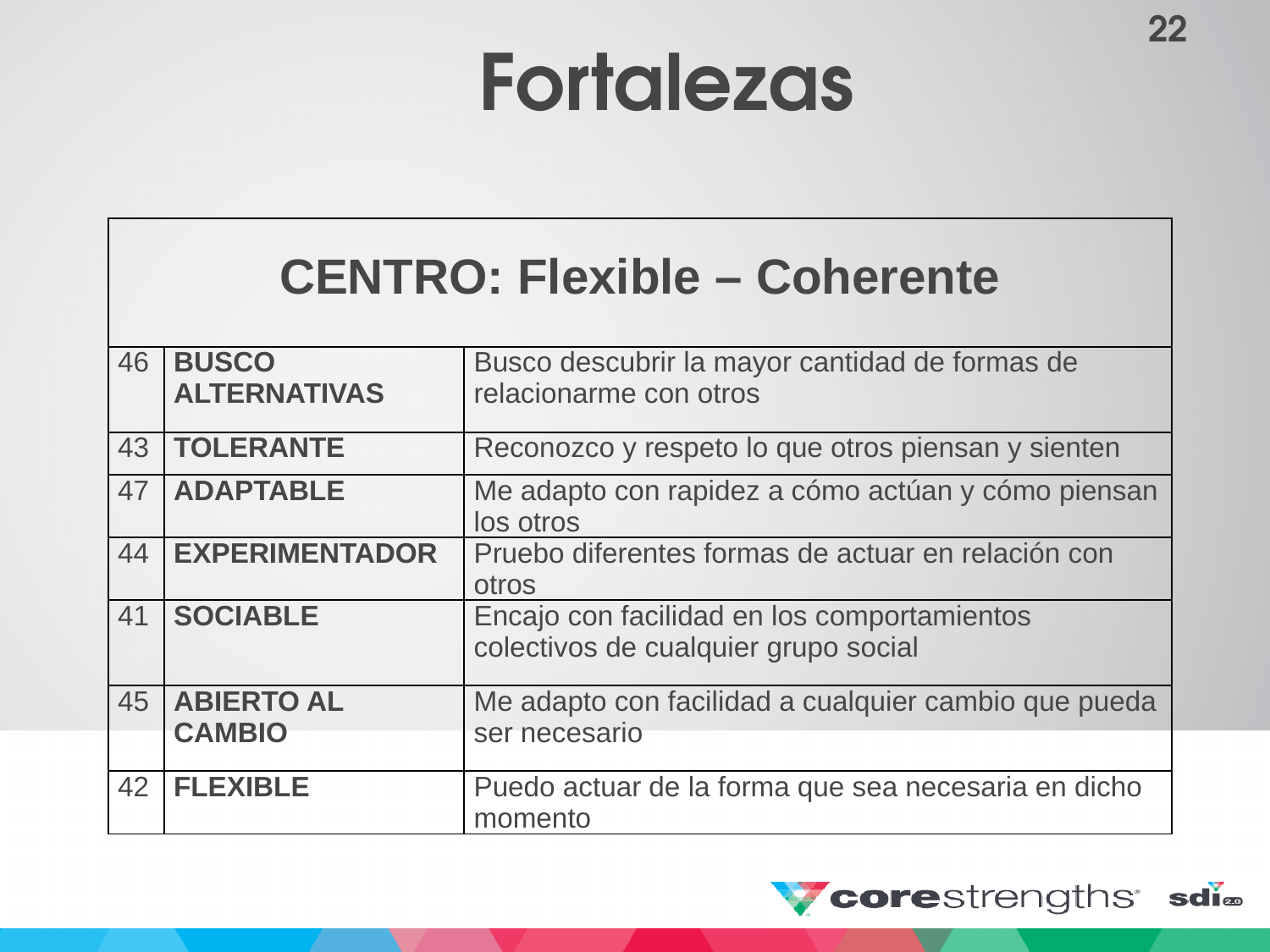

# Fortalezas
| CENTRO: Flexible – Coherente |  |  |
| --- | --- | --- |
| 46 | BUSCO ALTERNATIVAS | Busco descubrir la mayor cantidad de formas de relacionarme con otros |
| 43 | TOLERANTE | Reconozco y respeto lo que otros piensan y sienten |
| 47 | ADAPTABLE | Me adapto con rapidez a cómo actúan y cómo piensan los otros |
| 44 | EXPERIMENTADOR | Pruebo diferentes formas de actuar en relación con otros |
| 41 | SOCIABLE | Encajo con facilidad en los comportamientos colectivos de cualquier grupo social |
| 45 | ABIERTO AL CAMBIO | Me adapto con facilidad a cualquier cambio que pueda ser necesario |
| 42 | FLEXIBLE | Puedo actuar de la forma que sea necesaria en dicho momento |